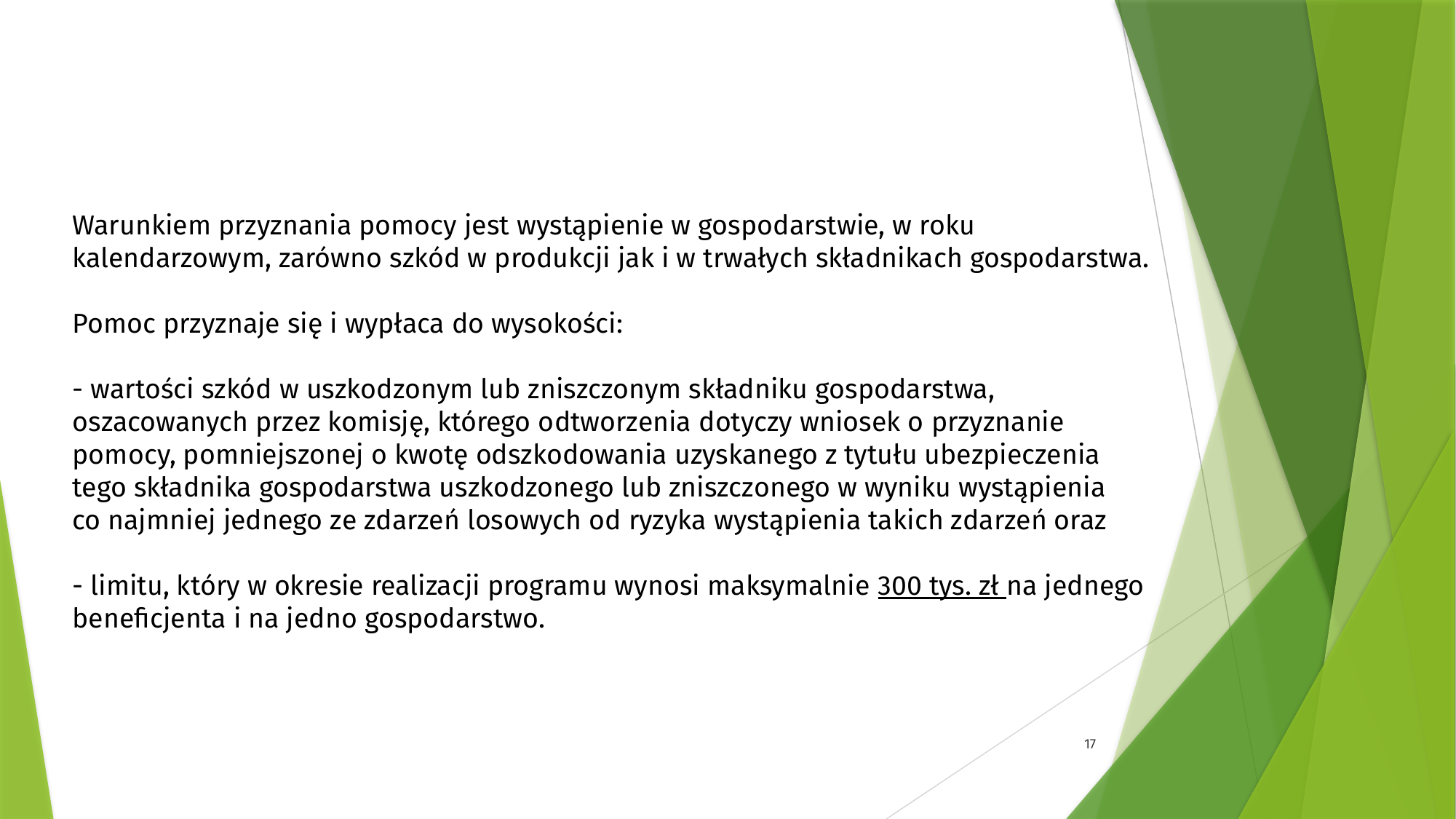

Warunkiem przyznania pomocy jest wystąpienie w gospodarstwie, w roku kalendarzowym, zarówno szkód w produkcji jak i w trwałych składnikach gospodarstwa.

Pomoc przyznaje się i wypłaca do wysokości:

- wartości szkód w uszkodzonym lub zniszczonym składniku gospodarstwa, oszacowanych przez komisję, którego odtworzenia dotyczy wniosek o przyznanie pomocy, pomniejszonej o kwotę odszkodowania uzyskanego z tytułu ubezpieczenia tego składnika gospodarstwa uszkodzonego lub zniszczonego w wyniku wystąpienia
co najmniej jednego ze zdarzeń losowych od ryzyka wystąpienia takich zdarzeń oraz

- limitu, który w okresie realizacji programu wynosi maksymalnie 300 tys. zł na jednego beneficjenta i na jedno gospodarstwo.

17